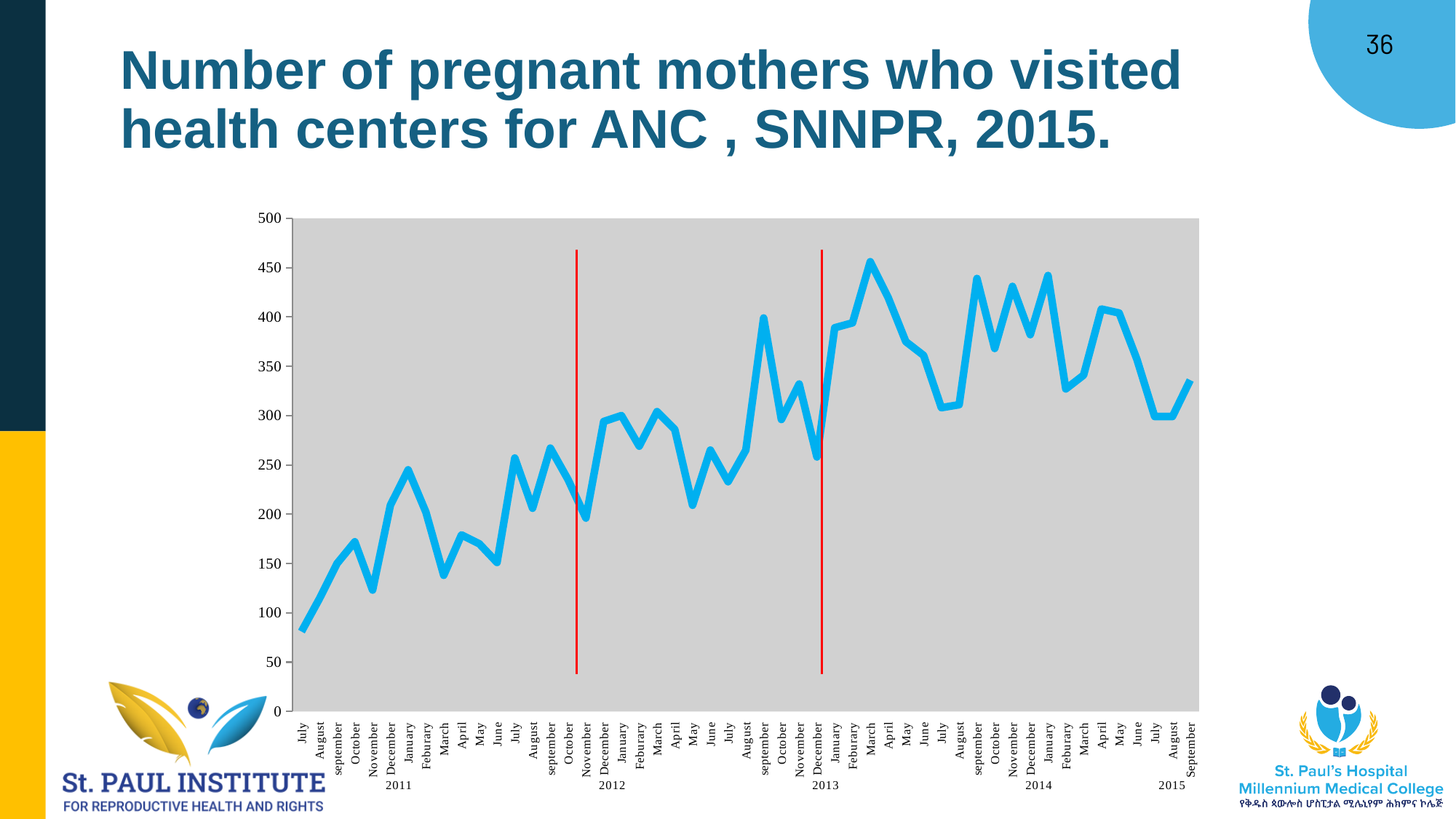

# Number of pregnant mothers who visited health centers for ANC , SNNPR, 2015.

### Chart

| Category |  |
|---|---|
| July | 81.0 |
| August | 114.0 |
| september | 150.0 |
| October | 172.0 |
| November | 123.0 |
| December | 209.0 |
| January | 245.0 |
| Feburary | 202.0 |
| March | 138.0 |
| April | 179.0 |
| May | 170.0 |
| June | 151.0 |
| July | 257.0 |
| August | 206.0 |
| september | 267.0 |
| October | 235.0 |
| November | 196.0 |
| December | 294.0 |
| January | 300.0 |
| Feburary | 269.0 |
| March | 304.0 |
| April | 286.0 |
| May | 209.0 |
| June | 265.0 |
| July | 233.0 |
| August | 265.0 |
| september | 399.0 |
| October | 296.0 |
| November | 332.0 |
| December | 258.0 |
| January | 389.0 |
| Feburary | 394.0 |
| March | 456.0 |
| April | 420.0 |
| May | 375.0 |
| June | 361.0 |
| July | 308.0 |
| August | 311.0 |
| september | 439.0 |
| October | 368.0 |
| November | 431.0 |
| December | 382.0 |
| January | 442.0 |
| Feburary | 327.0 |
| March | 341.0 |
| April | 408.0 |
| May | 404.0 |
| June | 357.0 |
| July | 299.0 |
| August | 299.0 |
| September | 336.0 |